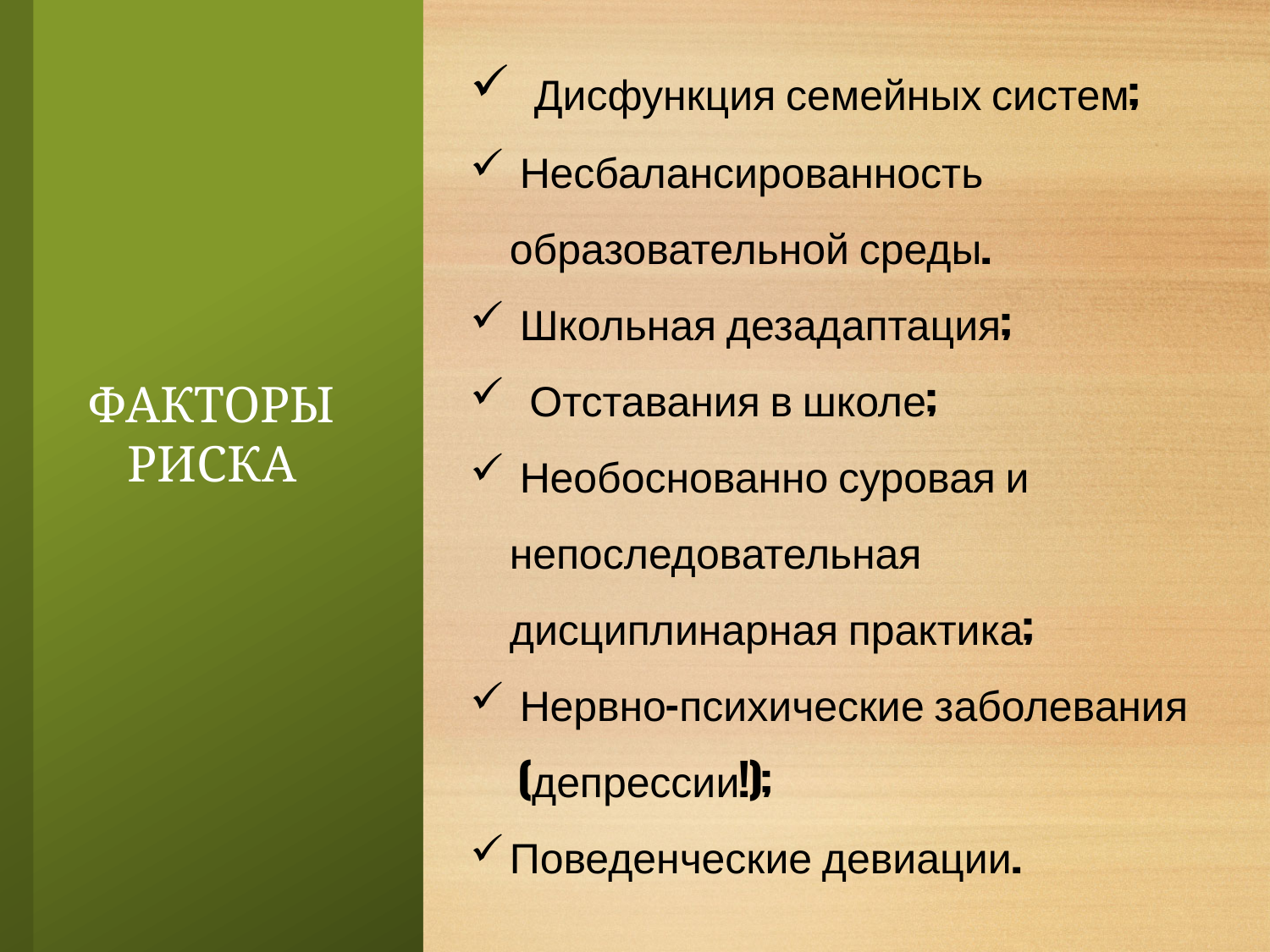

Дисфункция семейных систем;
 Несбалансированность образовательной среды.
 Школьная дезадаптация;
  Отставания в школе;
 Необоснованно суровая и  непоследовательная дисциплинарная практика;
 Нервно-психические заболевания  (депрессии!);
Поведенческие девиации.
ФАКТОРЫ РИСКА